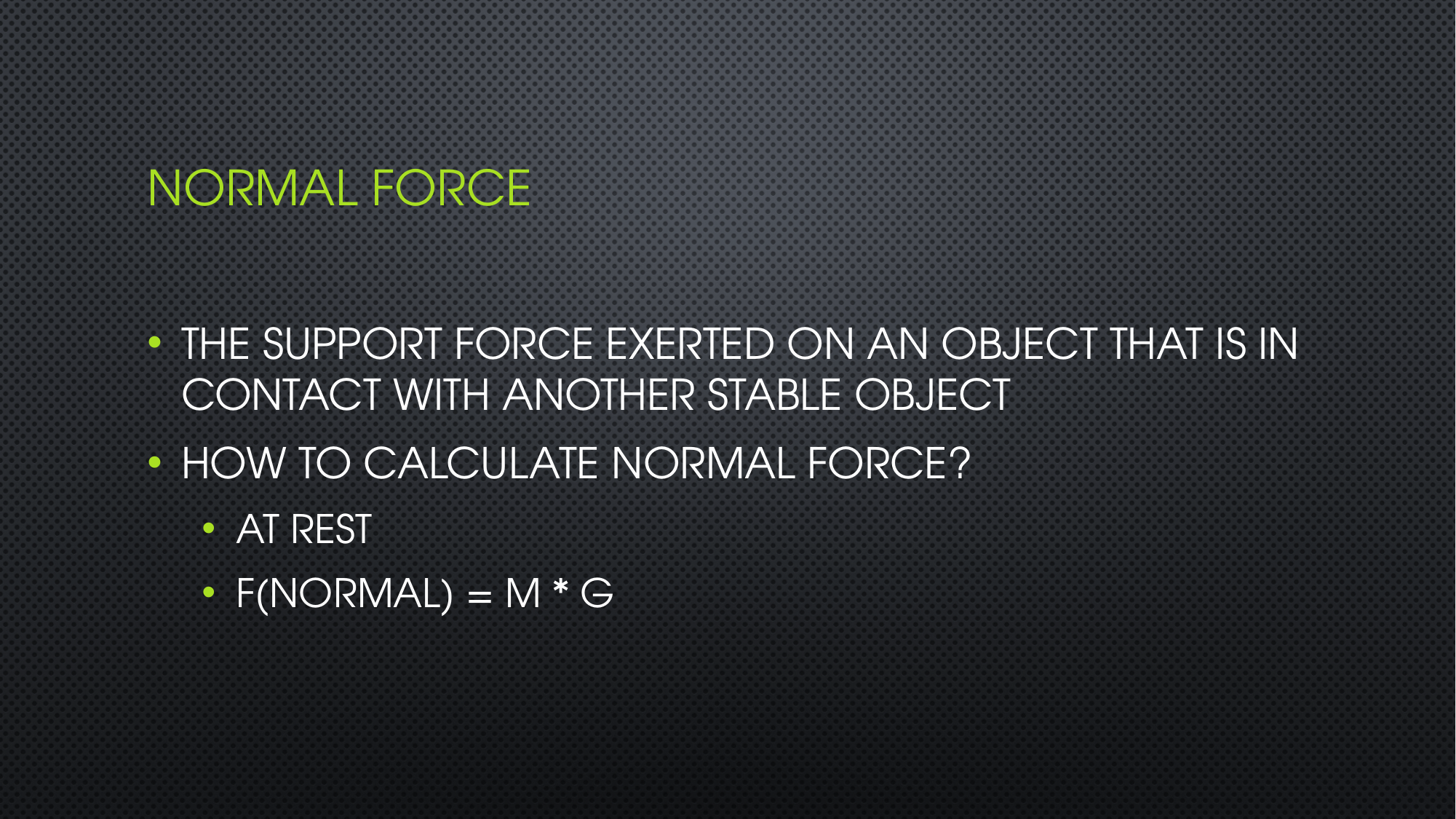

# Normal force
The support force exerted on an object that is in contact with another stable object
How to calculate normal force?
At rest
F(normal) = m * g